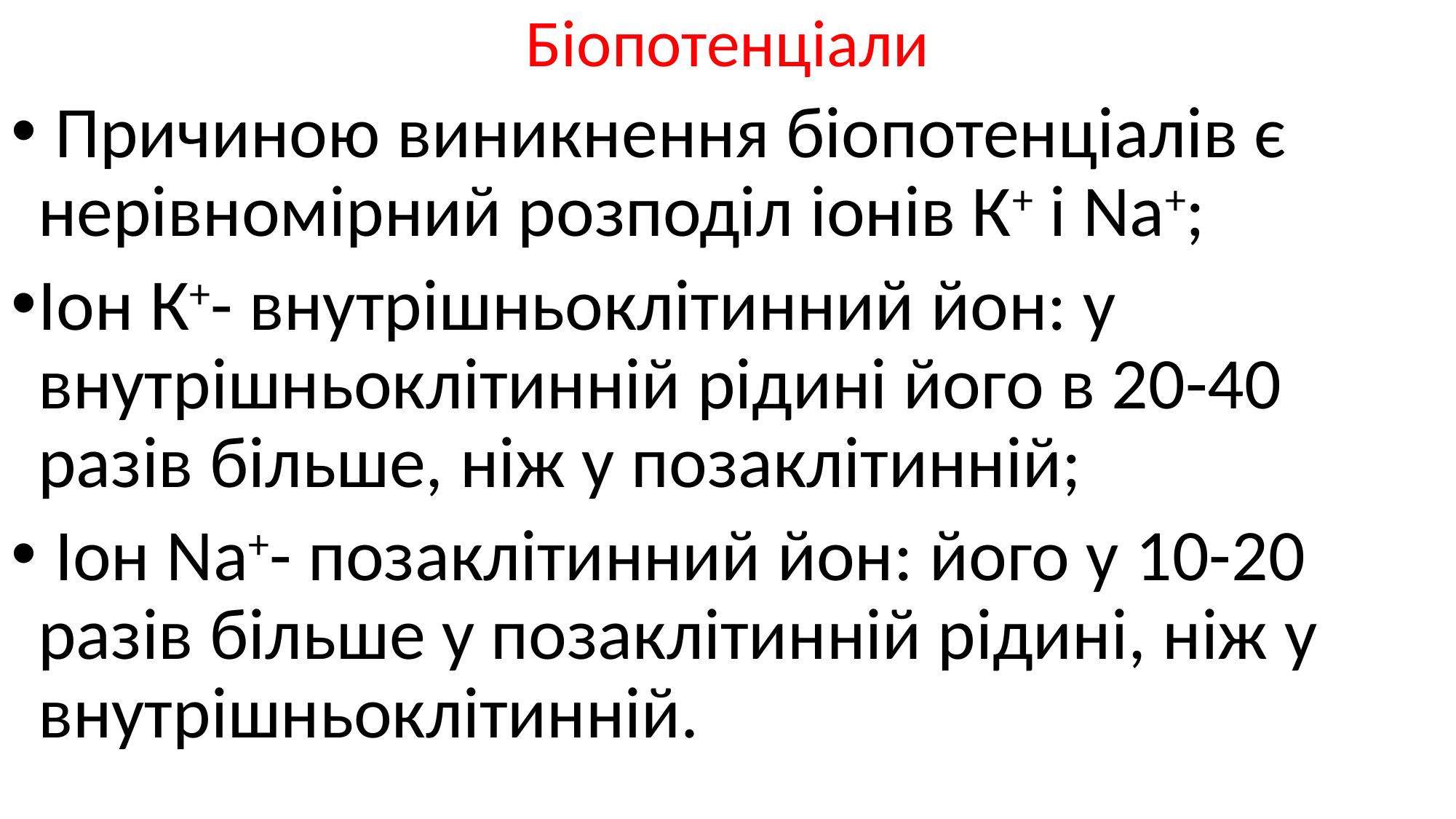

# Біопотенціали
 Причиною виникнення біопотенціалів є нерівномірний розподіл іонів К+ і Na+;
Іон К+- внутрішньоклітинний йон: у внутрішньоклітинній рідині його в 20-40 разів більше, ніж у позаклітинній;
 Іон Na+- позаклітинний йон: його у 10-20 разів більше у позаклітинній рідині, ніж у внутрішньоклітинній.